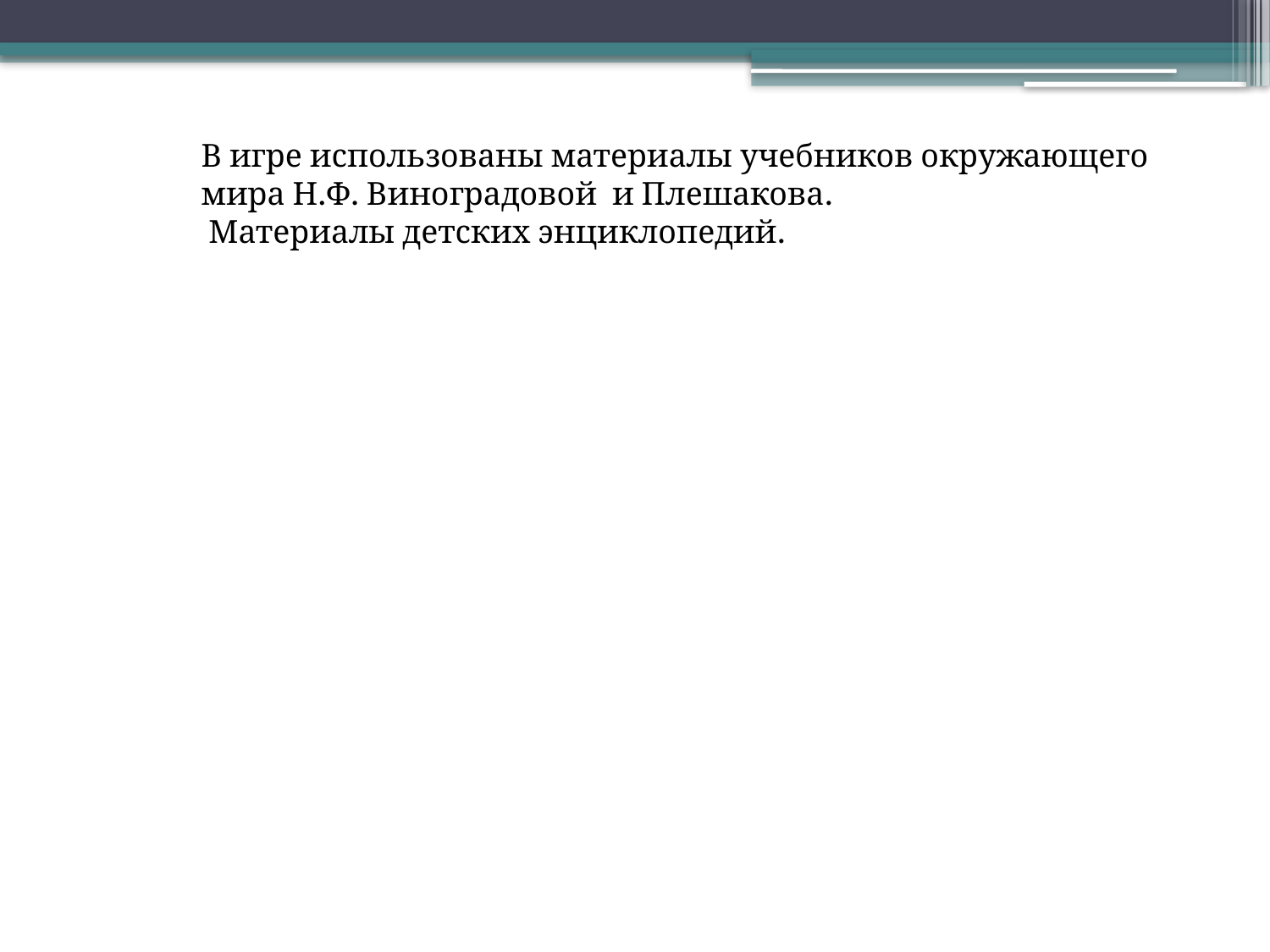

В игре использованы материалы учебников окружающего мира Н.Ф. Виноградовой  и Плешакова.
 Материалы детских энциклопедий.